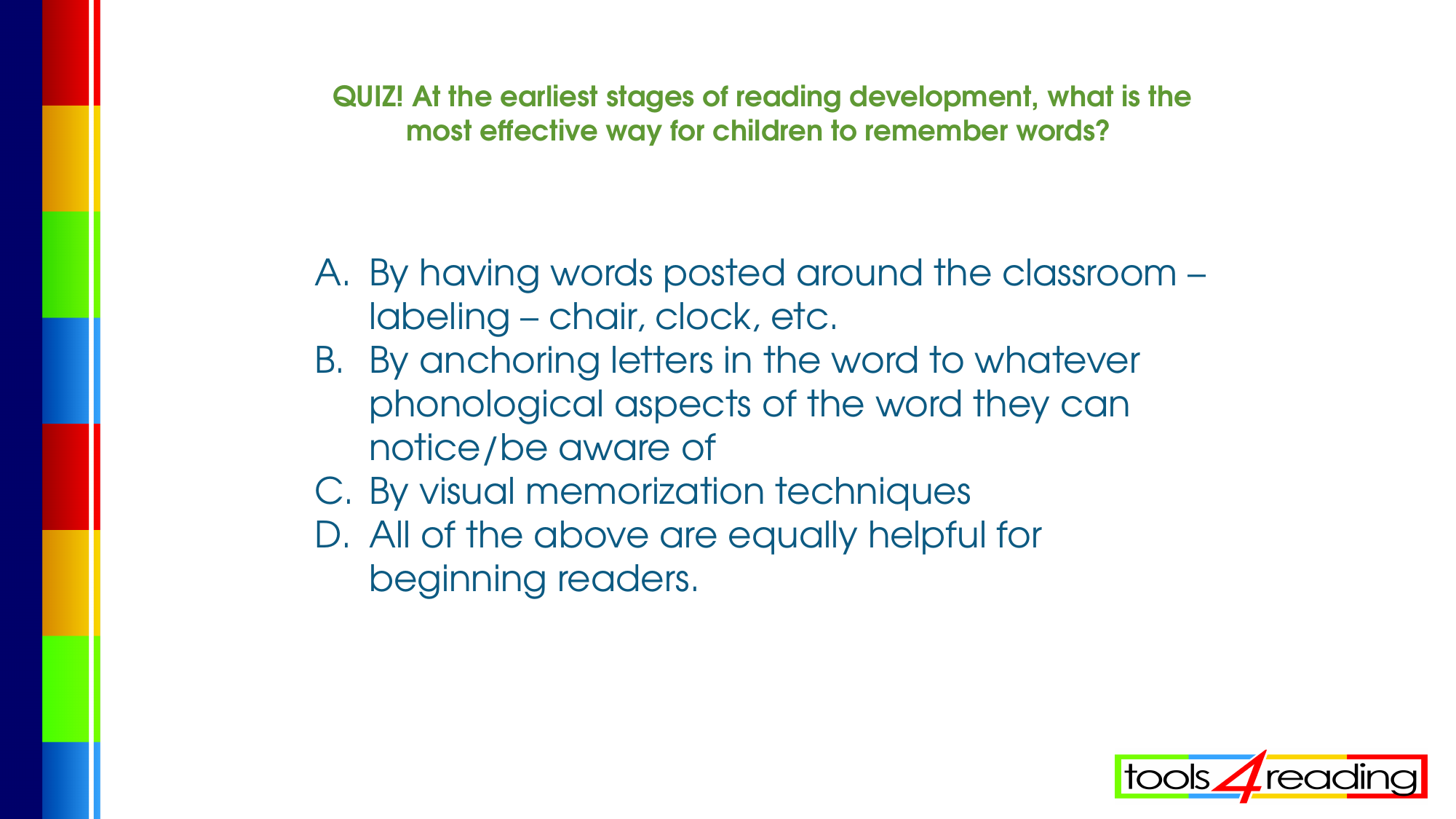

# QUIZ! At the earliest stages of reading development, what is the most effective way for children to remember words?
By having words posted around the classroom – labeling – chair, clock, etc.
By anchoring letters in the word to whatever phonological aspects of the word they can notice/be aware of
By visual memorization techniques
All of the above are equally helpful for beginning readers.